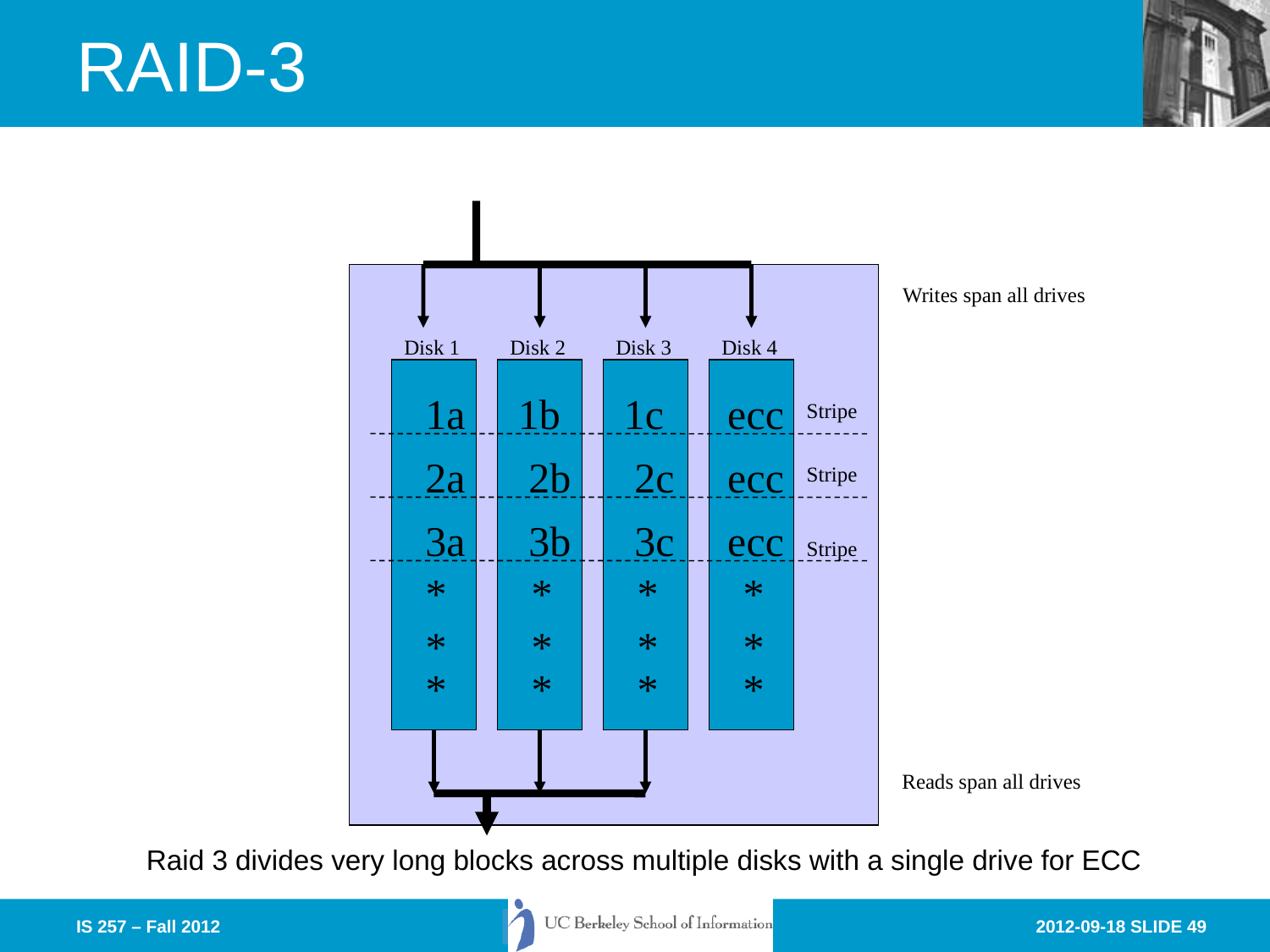

# RAID-3

Writes span all drives
Disk 1
Disk 2
Disk 3
Disk 4

1a     1b      1c      ecc
Stripe

2a      2b      2c     ecc
Stripe

3a      3b      3c     ecc
Stripe

*        *        *        *
*        *        *        *
*        *        *        *

Reads span all drives

Raid 3 divides very long blocks across multiple disks with a single drive for ECC
IS 257 – Fall 2012